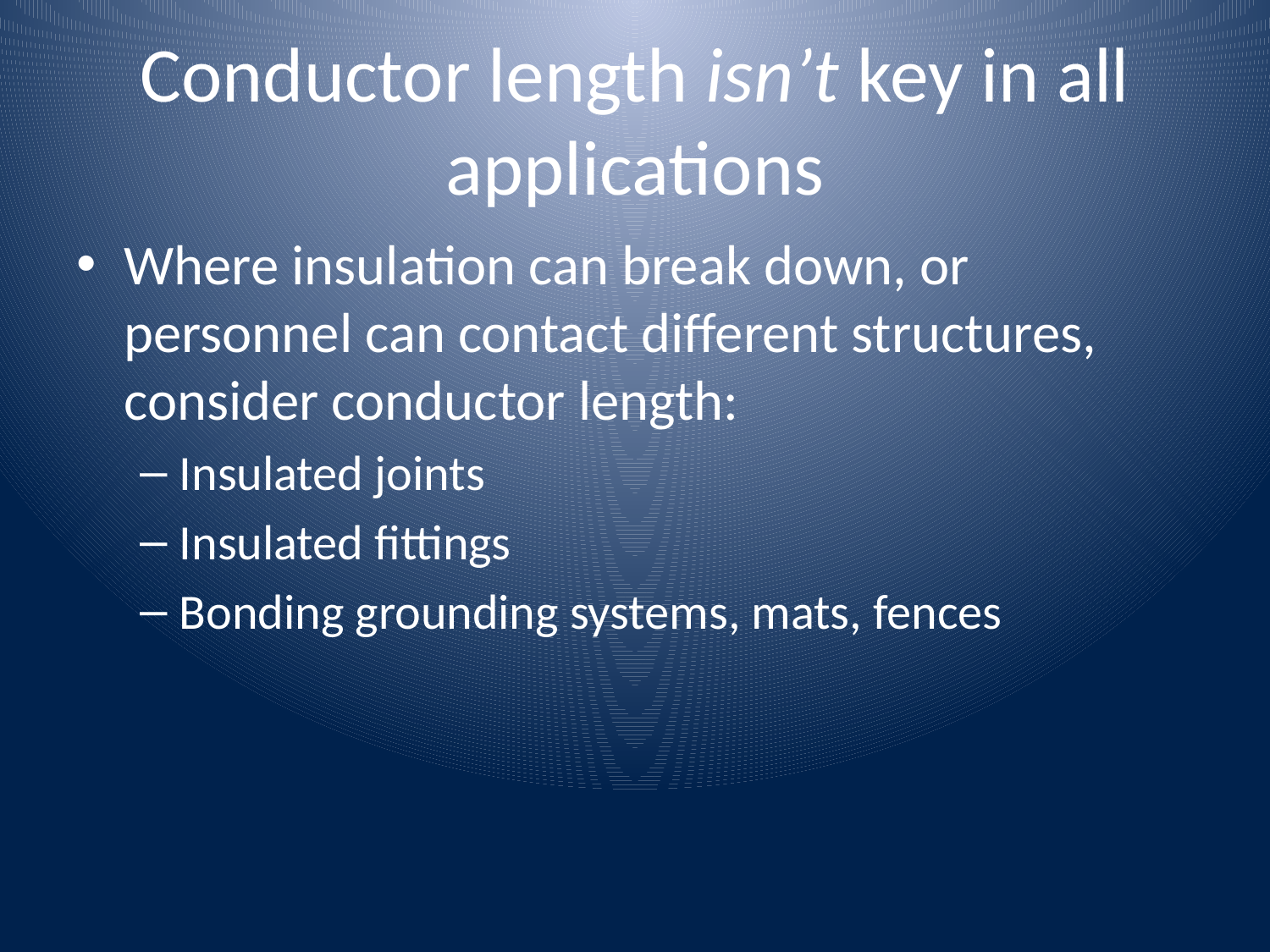

# Conductor length isn’t key in all applications
Where insulation can break down, or personnel can contact different structures, consider conductor length:
Insulated joints
Insulated fittings
Bonding grounding systems, mats, fences